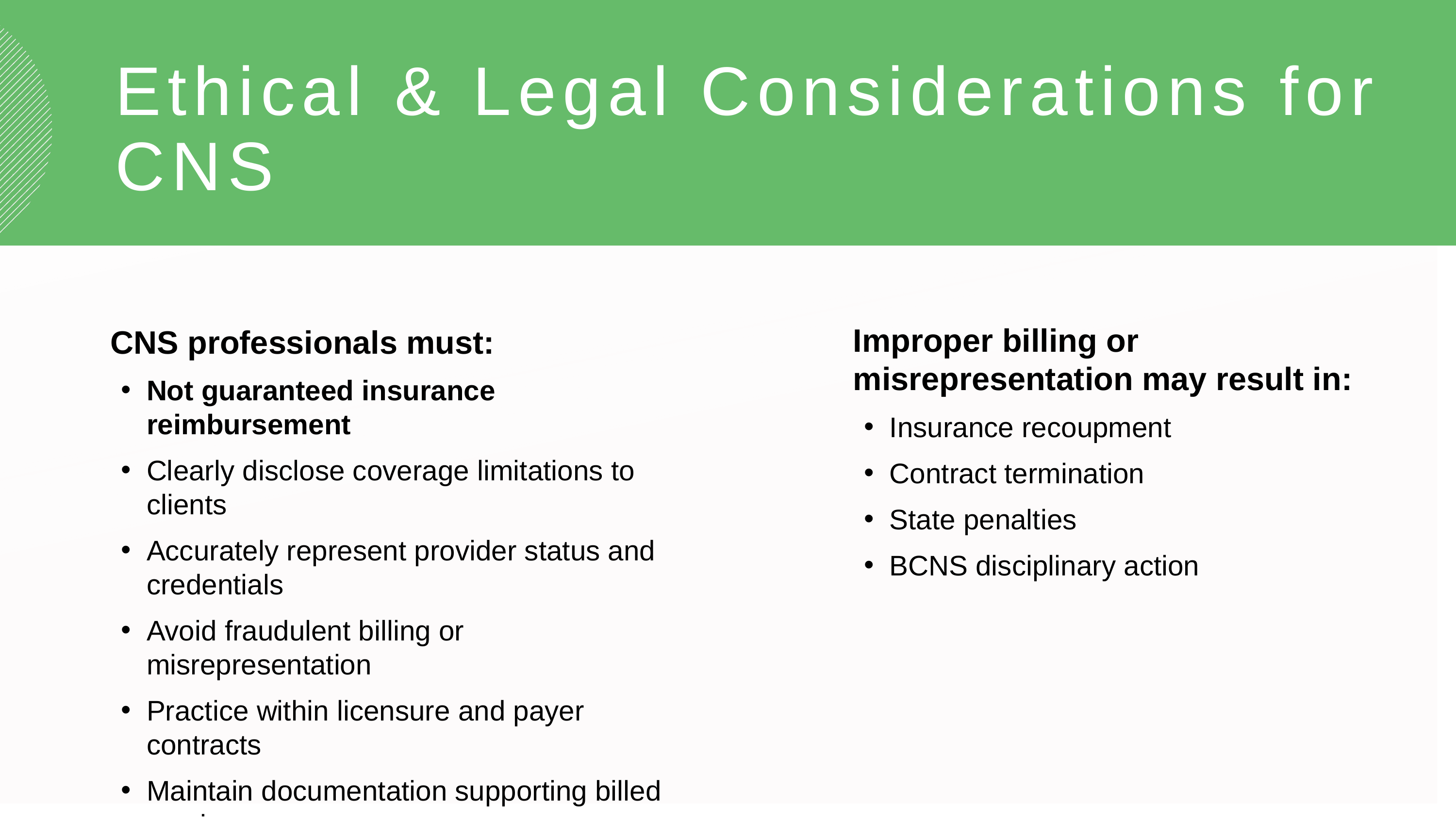

Ethical & Legal Considerations for CNS
Improper billing or misrepresentation may result in:
Insurance recoupment
Contract termination
State penalties
BCNS disciplinary action
CNS professionals must:
Not guaranteed insurance reimbursement
Clearly disclose coverage limitations to clients
Accurately represent provider status and credentials
Avoid fraudulent billing or misrepresentation
Practice within licensure and payer contracts
Maintain documentation supporting billed services